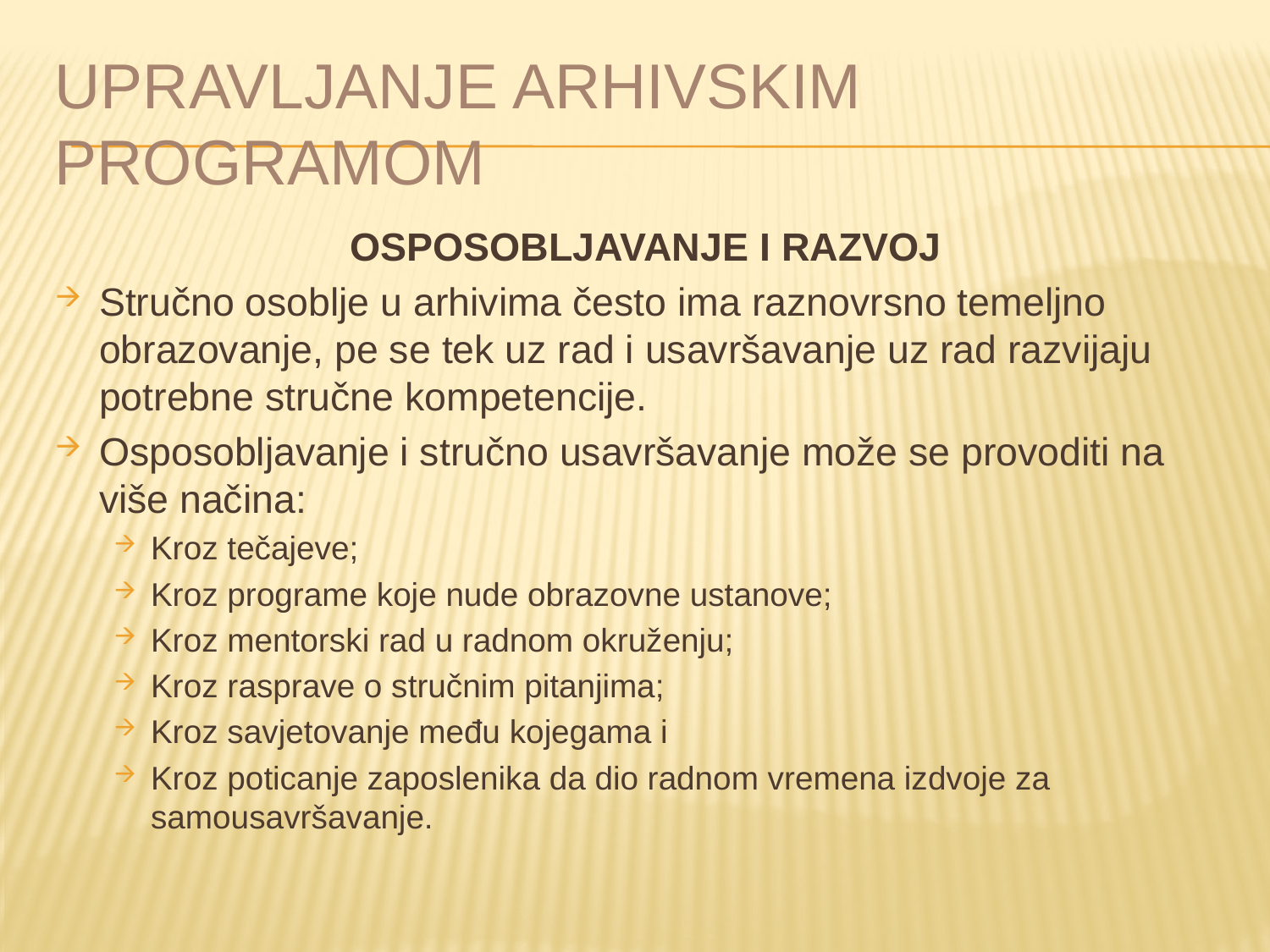

# Upravljanje arhivskim programom
OSPOSOBLJAVANJE I RAZVOJ
Stručno osoblje u arhivima često ima raznovrsno temeljno obrazovanje, pe se tek uz rad i usavršavanje uz rad razvijaju potrebne stručne kompetencije.
Osposobljavanje i stručno usavršavanje može se provoditi na više načina:
Kroz tečajeve;
Kroz programe koje nude obrazovne ustanove;
Kroz mentorski rad u radnom okruženju;
Kroz rasprave o stručnim pitanjima;
Kroz savjetovanje među kojegama i
Kroz poticanje zaposlenika da dio radnom vremena izdvoje za samousavršavanje.